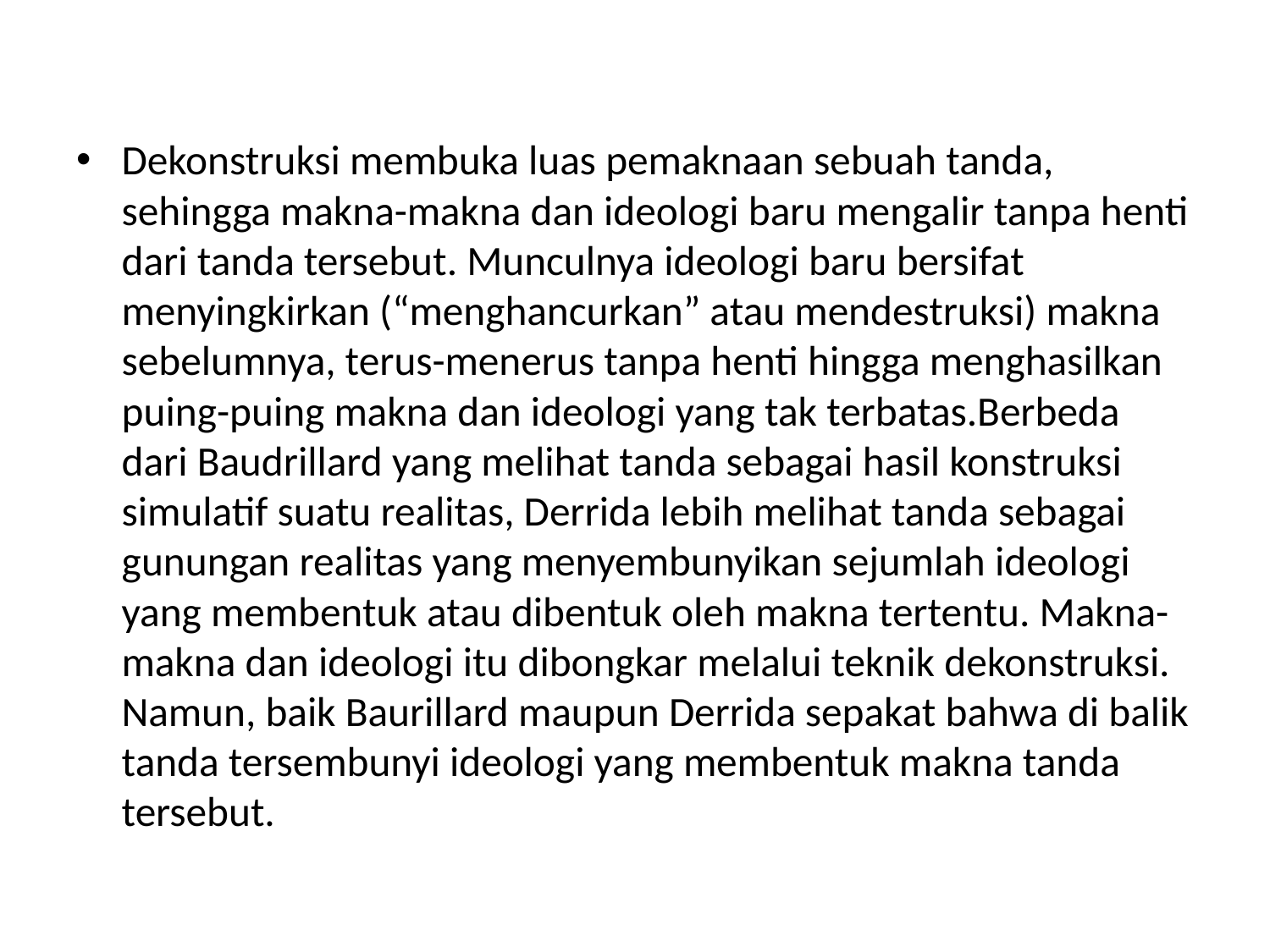

Dekonstruksi membuka luas pemaknaan sebuah tanda, sehingga makna-makna dan ideologi baru mengalir tanpa henti dari tanda tersebut. Munculnya ideologi baru bersifat menyingkirkan (“menghancurkan” atau mendestruksi) makna sebelumnya, terus-menerus tanpa henti hingga menghasilkan puing-puing makna dan ideologi yang tak terbatas.Berbeda dari Baudrillard yang melihat tanda sebagai hasil konstruksi simulatif suatu realitas, Derrida lebih melihat tanda sebagai gunungan realitas yang menyembunyikan sejumlah ideologi yang membentuk atau dibentuk oleh makna tertentu. Makna-makna dan ideologi itu dibongkar melalui teknik dekonstruksi. Namun, baik Baurillard maupun Derrida sepakat bahwa di balik tanda tersembunyi ideologi yang membentuk makna tanda tersebut.